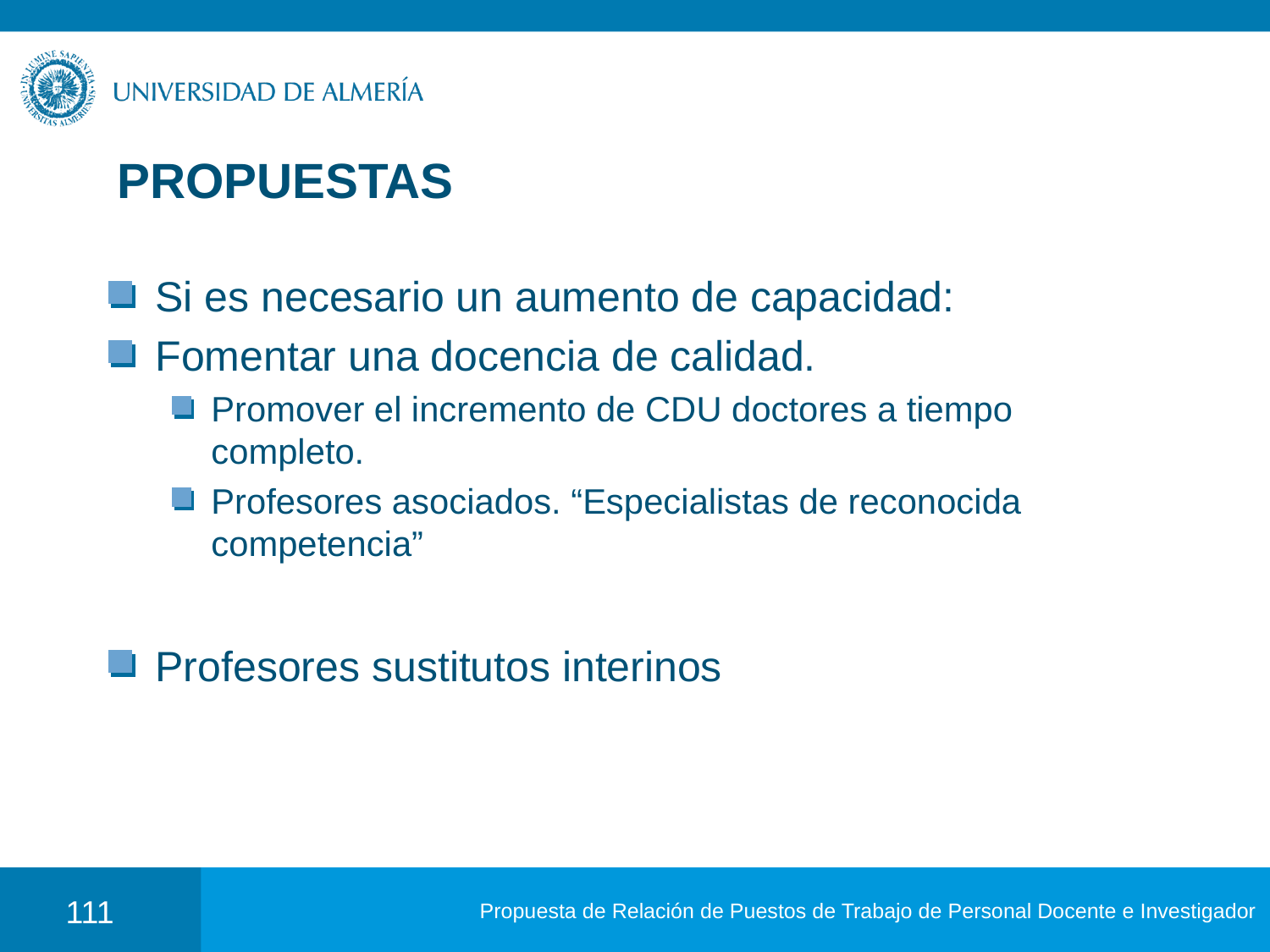

# PROPUESTAS
Si es necesario un aumento de capacidad:
Fomentar una docencia de calidad.
Promover el incremento de CDU doctores a tiempo completo.
Profesores asociados. “Especialistas de reconocida competencia”

Profesores sustitutos interinos

111